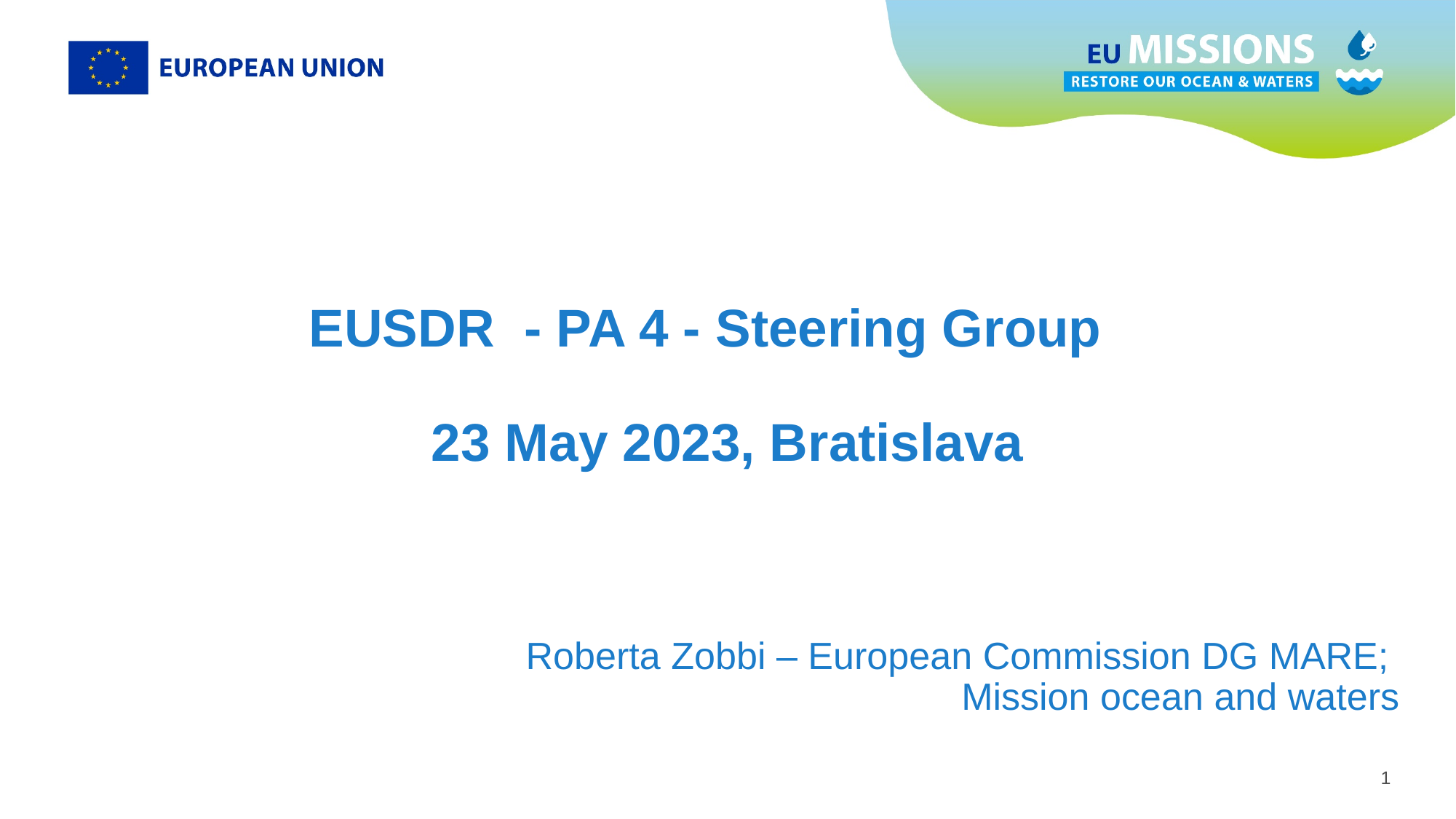

EUSDR  - PA 4 - Steering Group

23 May 2023, Bratislava

Roberta Zobbi – European Commission DG MARE;
    Mission ocean and waters